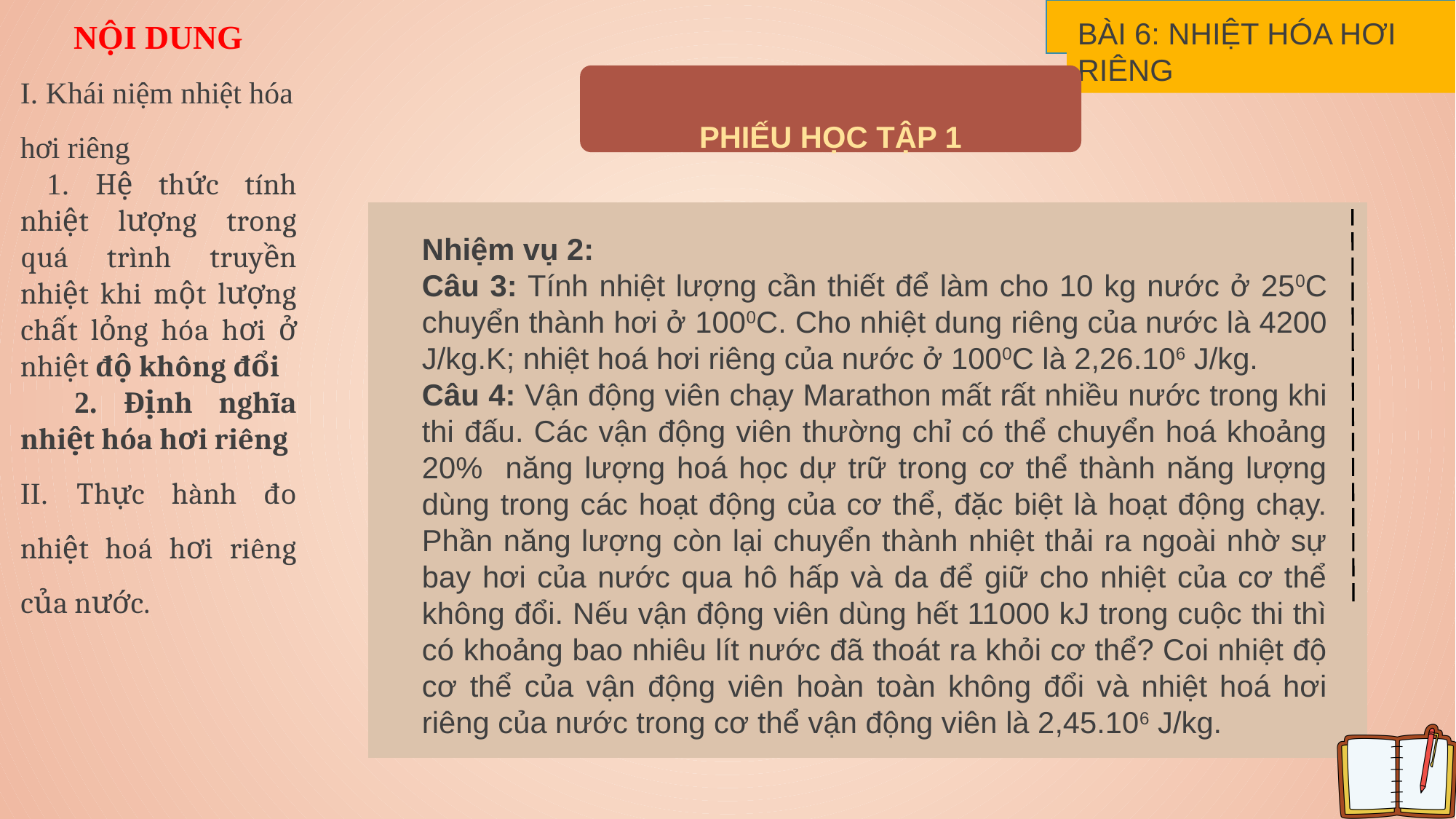

BÀI 6: NHIỆT HÓA HƠI RIÊNG
NỘI DUNG
I. Khái niệm nhiệt hóa hơi riêng
 1. Hệ thức tính nhiệt lượng trong quá trình truyền nhiệt khi một lượng chất lỏng hóa hơi ở nhiệt độ không đổi
  2. Định nghĩa nhiệt hóa hơi riêng
II. Thực hành đo nhiệt hoá hơi riêng của nước.

PHIẾU HỌC TẬP 1

Nhiệm vụ 2:
Câu 3: Tính nhiệt lượng cần thiết để làm cho 10 kg nước ở 250C chuyển thành hơi ở 1000C. Cho nhiệt dung riêng của nước là 4200 J/kg.K; nhiệt hoá hơi riêng của nước ở 1000C là 2,26.106 J/kg.
Câu 4: Vận động viên chạy Marathon mất rất nhiều nước trong khi thi đấu. Các vận động viên thường chỉ có thể chuyển hoá khoảng 20%  năng lượng hoá học dự trữ trong cơ thể thành năng lượng dùng trong các hoạt động của cơ thể, đặc biệt là hoạt động chạy. Phần năng lượng còn lại chuyển thành nhiệt thải ra ngoài nhờ sự bay hơi của nước qua hô hấp và da để giữ cho nhiệt của cơ thể không đổi. Nếu vận động viên dùng hết 11000 kJ trong cuộc thi thì có khoảng bao nhiêu lít nước đã thoát ra khỏi cơ thể? Coi nhiệt độ cơ thể của vận động viên hoàn toàn không đổi và nhiệt hoá hơi riêng của nước trong cơ thể vận động viên là 2,45.106 J/kg.